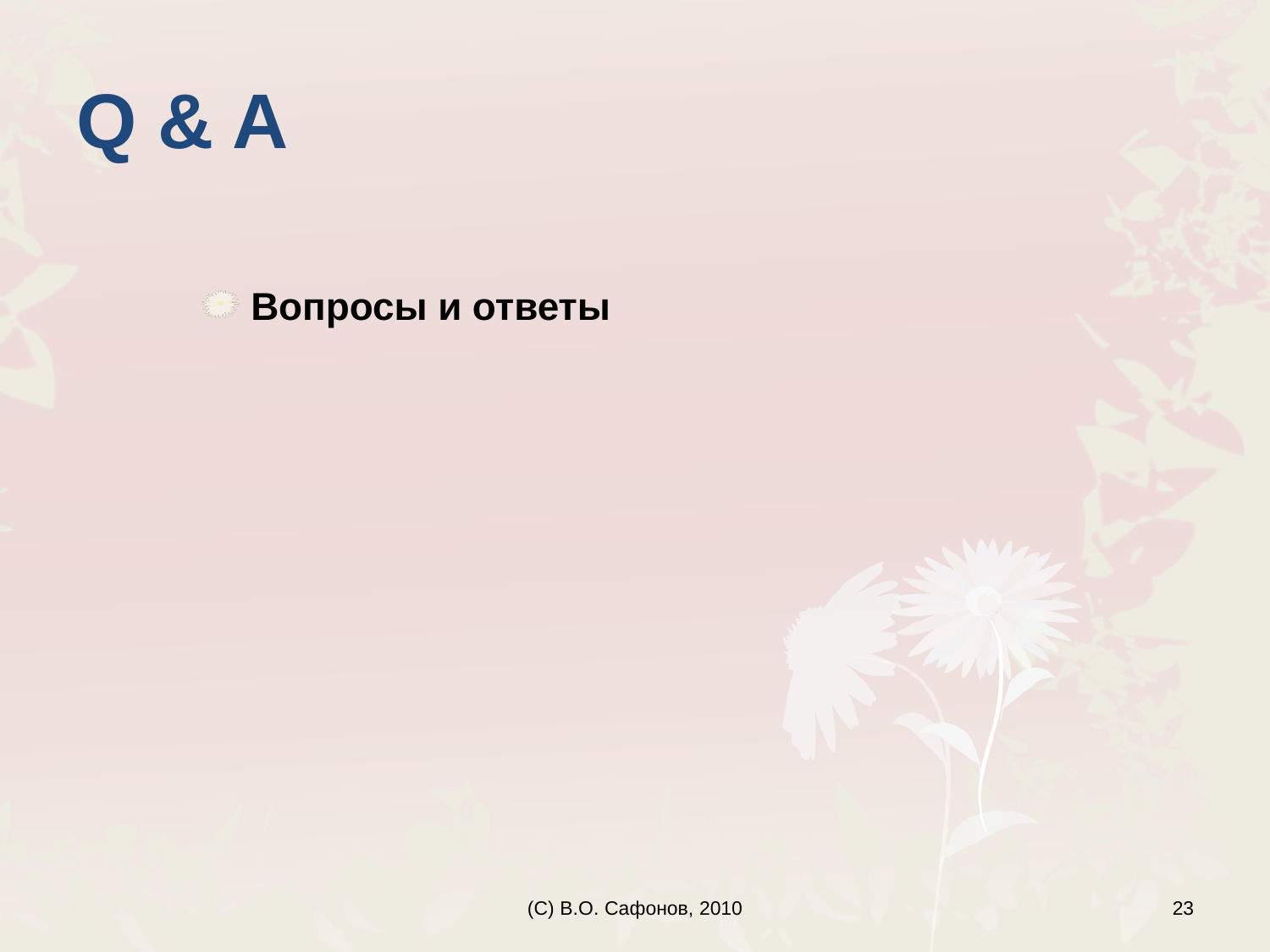

Вопросы и ответы
Q & A
(C) В.О. Сафонов, 2010
23